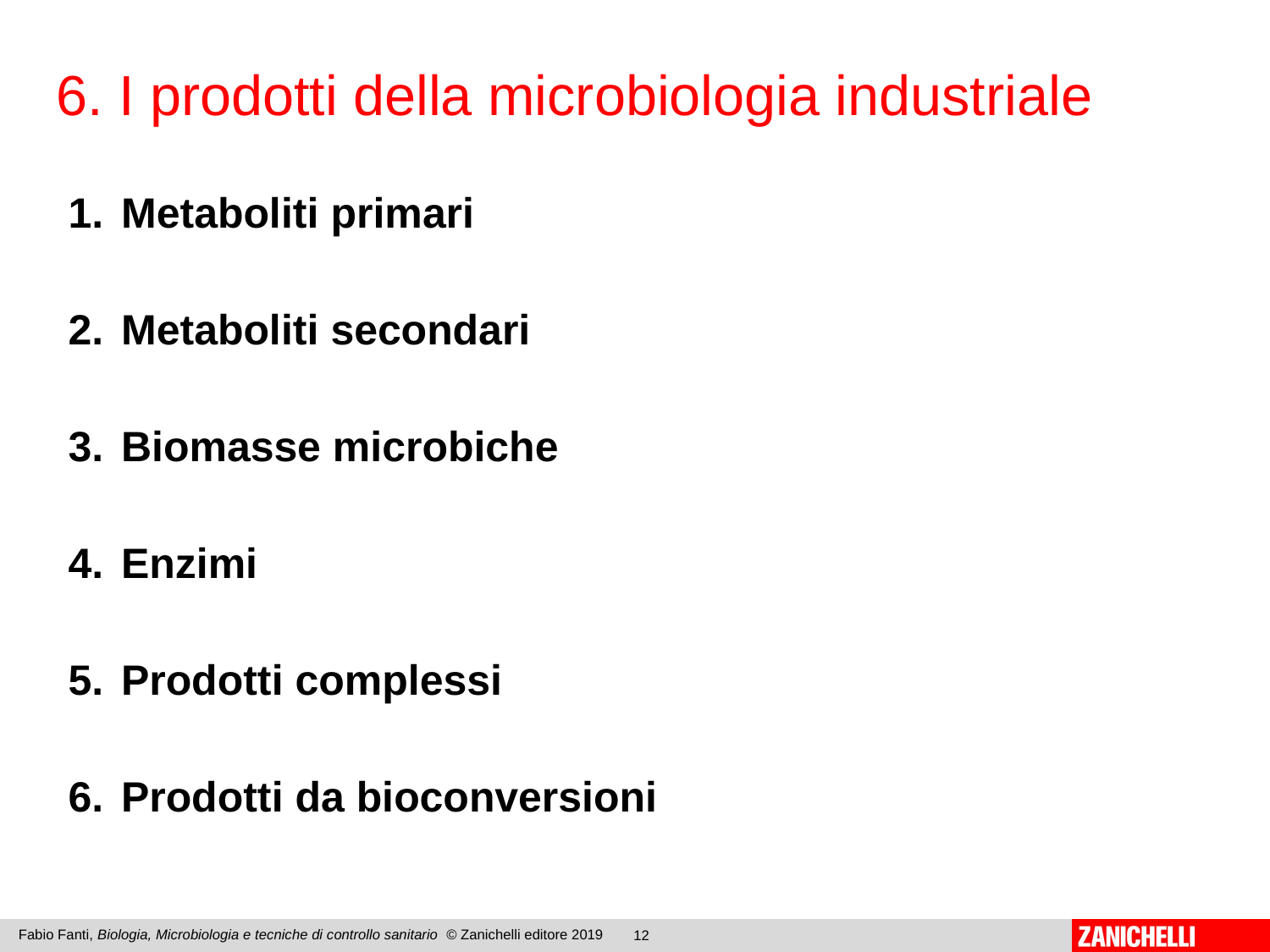

6. I prodotti della microbiologia industriale
Metaboliti primari

Metaboliti secondari

Biomasse microbiche

Enzimi

Prodotti complessi

Prodotti da bioconversioni